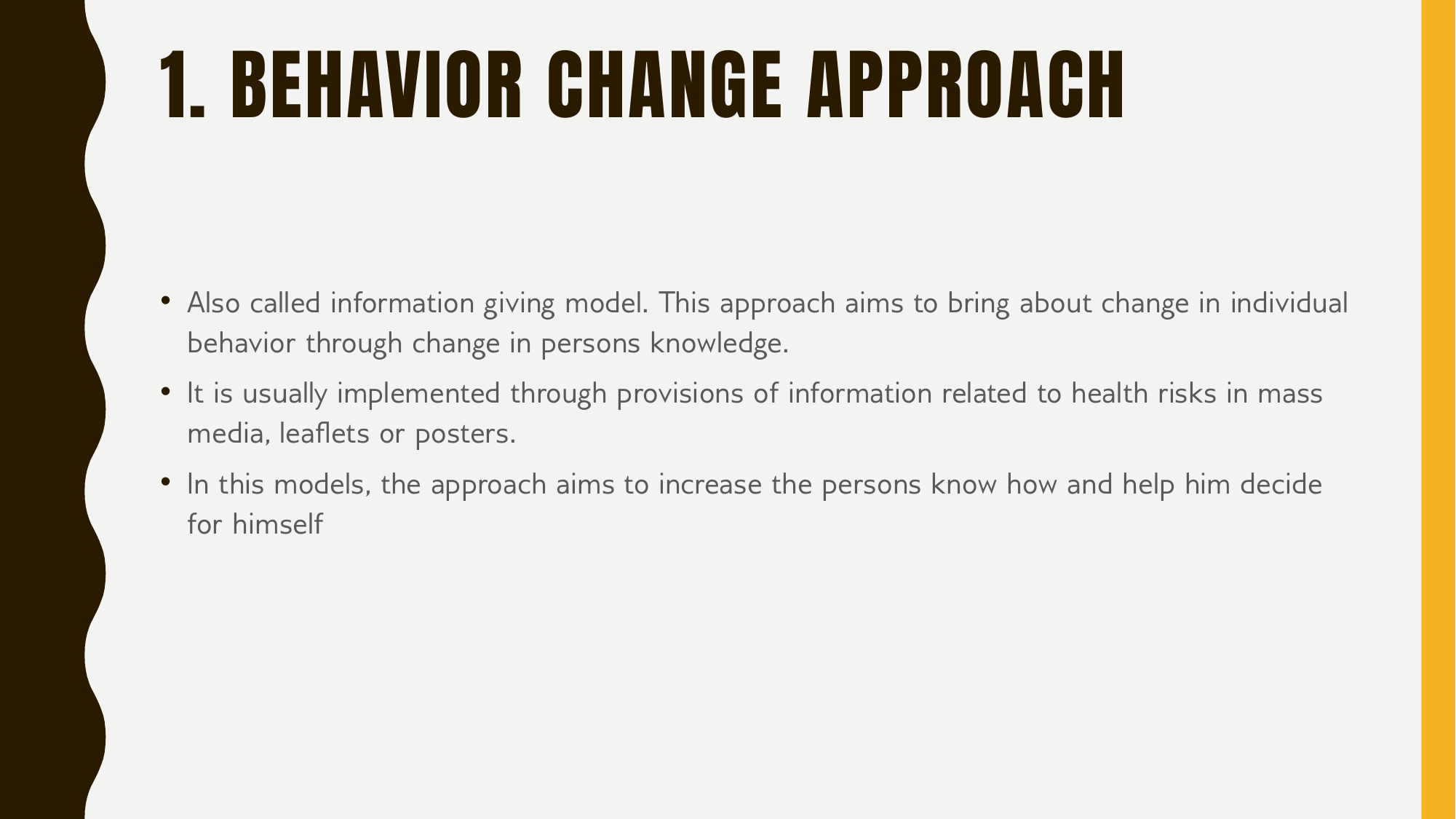

# 1. Behavior change approach
Also called information giving model. This approach aims to bring about change in individual behavior through change in persons knowledge.
It is usually implemented through provisions of information related to health risks in mass media, leaflets or posters.
In this models, the approach aims to increase the persons know how and help him decide for himself